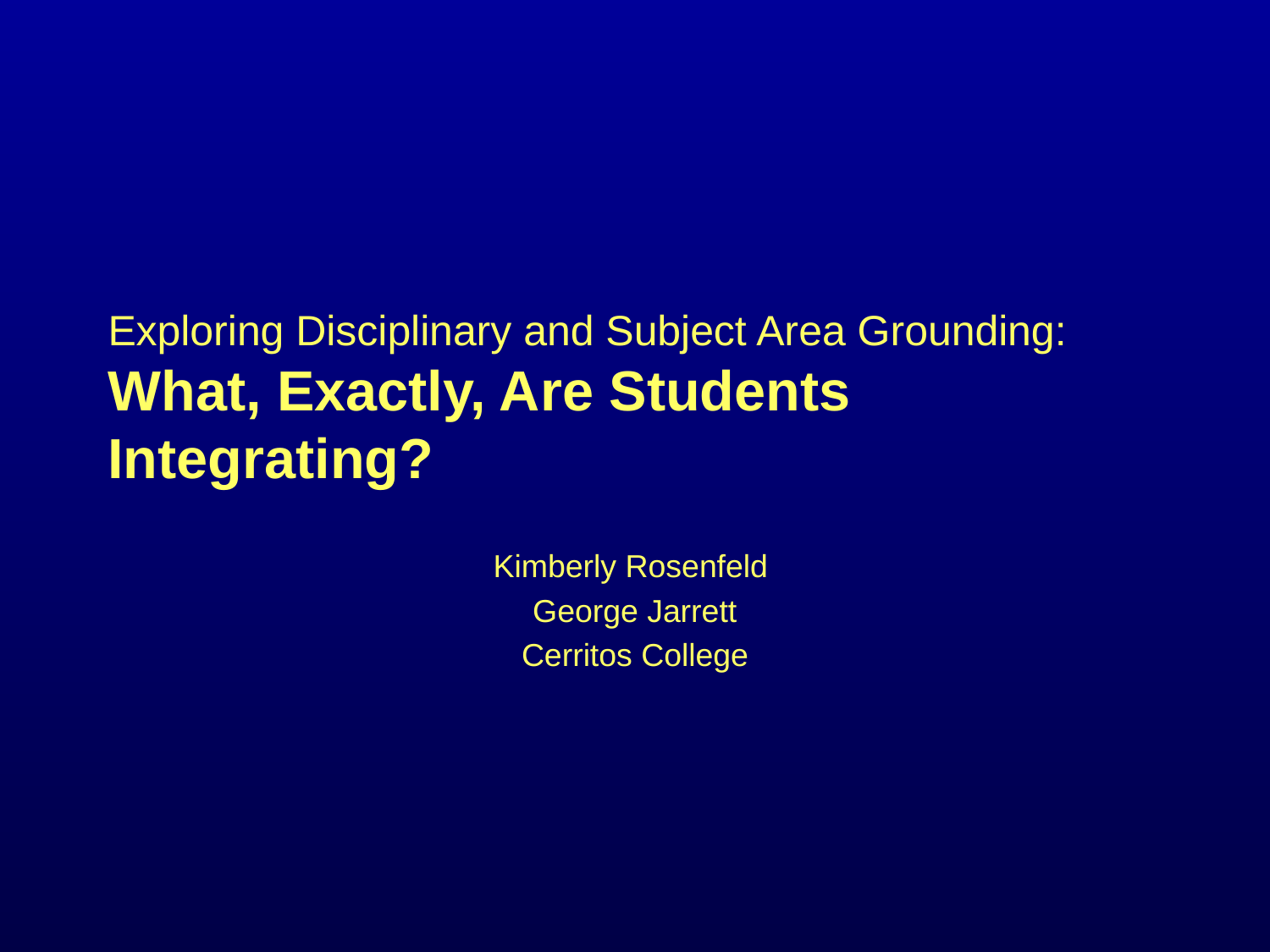

# Exploring Disciplinary and Subject Area Grounding: What, Exactly, Are Students Integrating?
Kimberly Rosenfeld
George Jarrett
Cerritos College